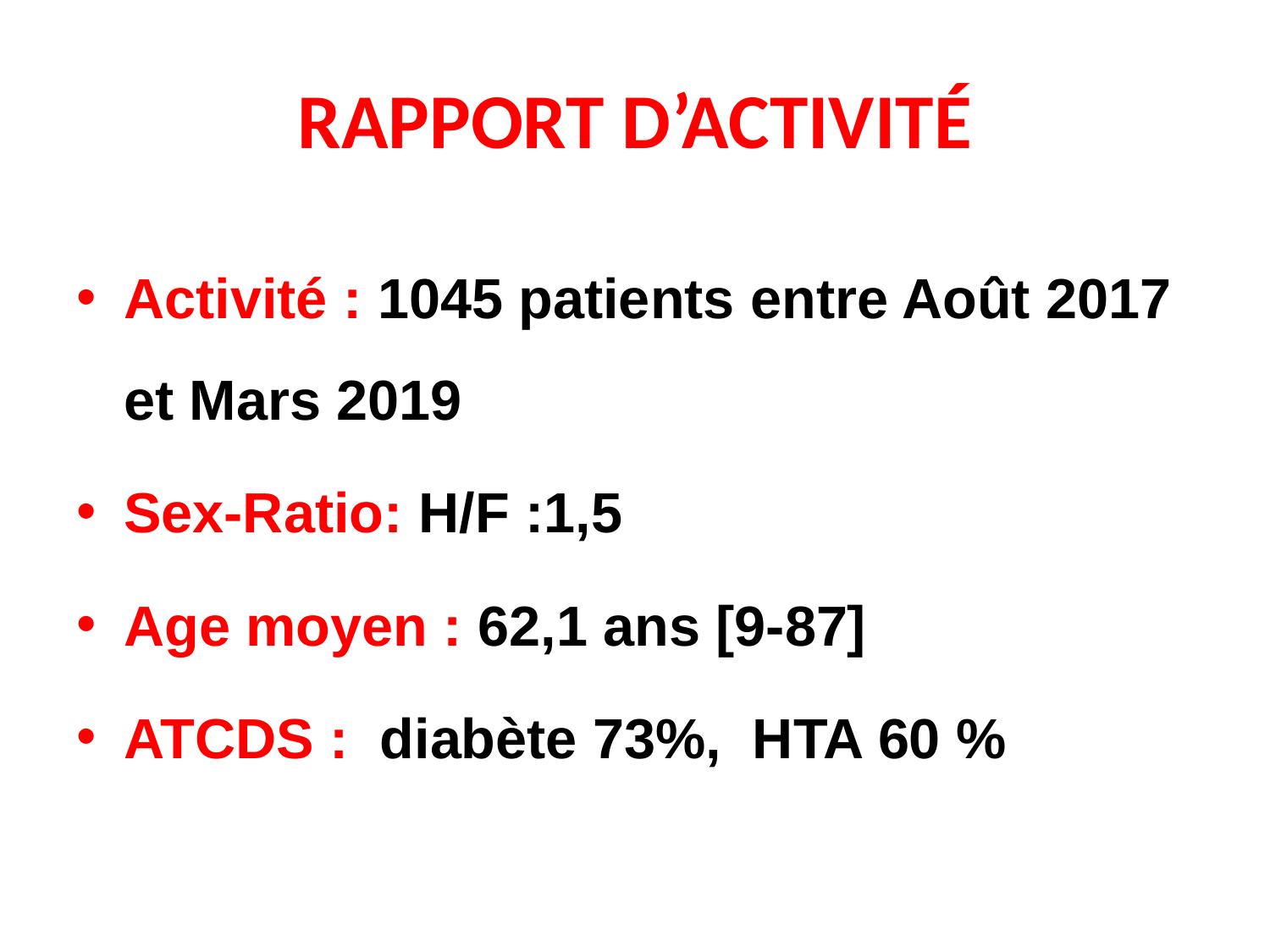

# RAPPORT D’ACTIVITÉ
Activité : 1045 patients entre Août 2017 et Mars 2019
Sex-Ratio: H/F :1,5
Age moyen : 62,1 ans [9-87]
ATCDS :  diabète 73%,  HTA 60 %